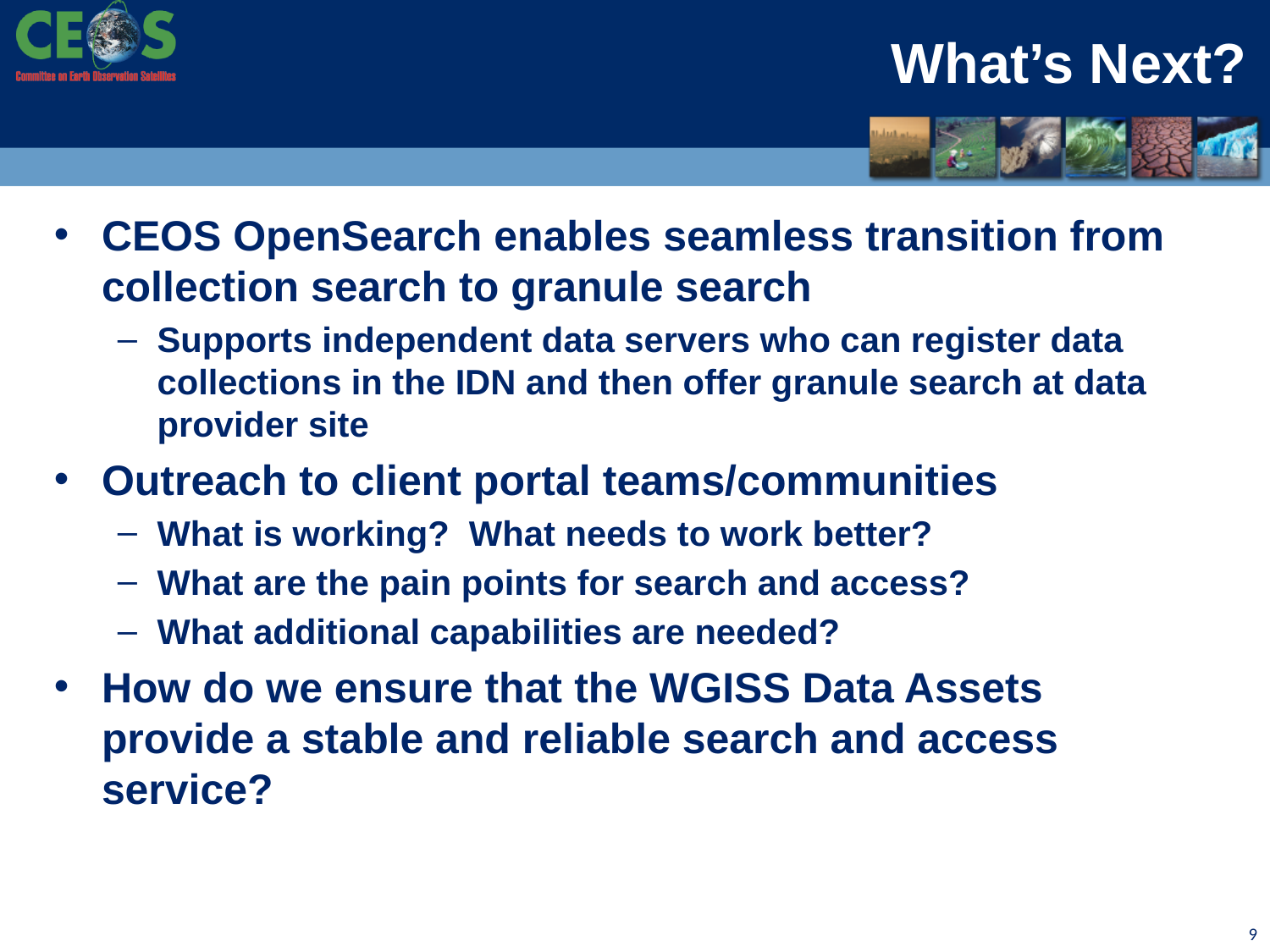

# What’s Next?
CEOS OpenSearch enables seamless transition from collection search to granule search
Supports independent data servers who can register data collections in the IDN and then offer granule search at data provider site
Outreach to client portal teams/communities
What is working?  What needs to work better?
What are the pain points for search and access?
What additional capabilities are needed?
How do we ensure that the WGISS Data Assets provide a stable and reliable search and access service?

9